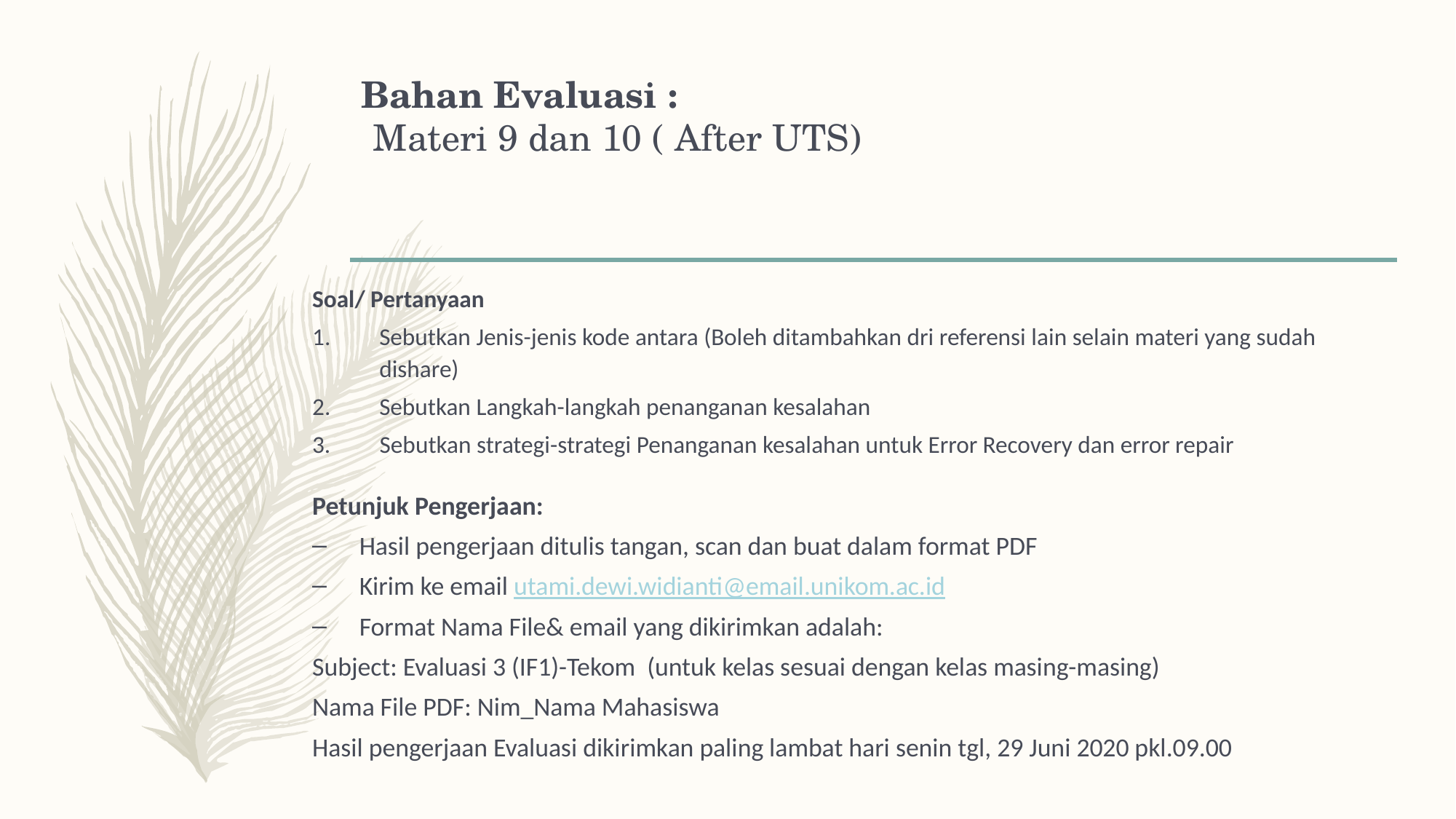

# Bahan Evaluasi :  Materi 9 dan 10 ( After UTS)

Soal/ Pertanyaan
Sebutkan Jenis-jenis kode antara (Boleh ditambahkan dri referensi lain selain materi yang sudah dishare)
Sebutkan Langkah-langkah penanganan kesalahan
3.         Sebutkan strategi-strategi Penanganan kesalahan untuk Error Recovery dan error repair

Petunjuk Pengerjaan:
Hasil pengerjaan ditulis tangan, scan dan buat dalam format PDF
Kirim ke email utami.dewi.widianti@email.unikom.ac.id
Format Nama File& email yang dikirimkan adalah:
Subject: Evaluasi 3 (IF1)-Tekom  (untuk kelas sesuai dengan kelas masing-masing)
Nama File PDF: Nim_Nama Mahasiswa
Hasil pengerjaan Evaluasi dikirimkan paling lambat hari senin tgl, 29 Juni 2020 pkl.09.00